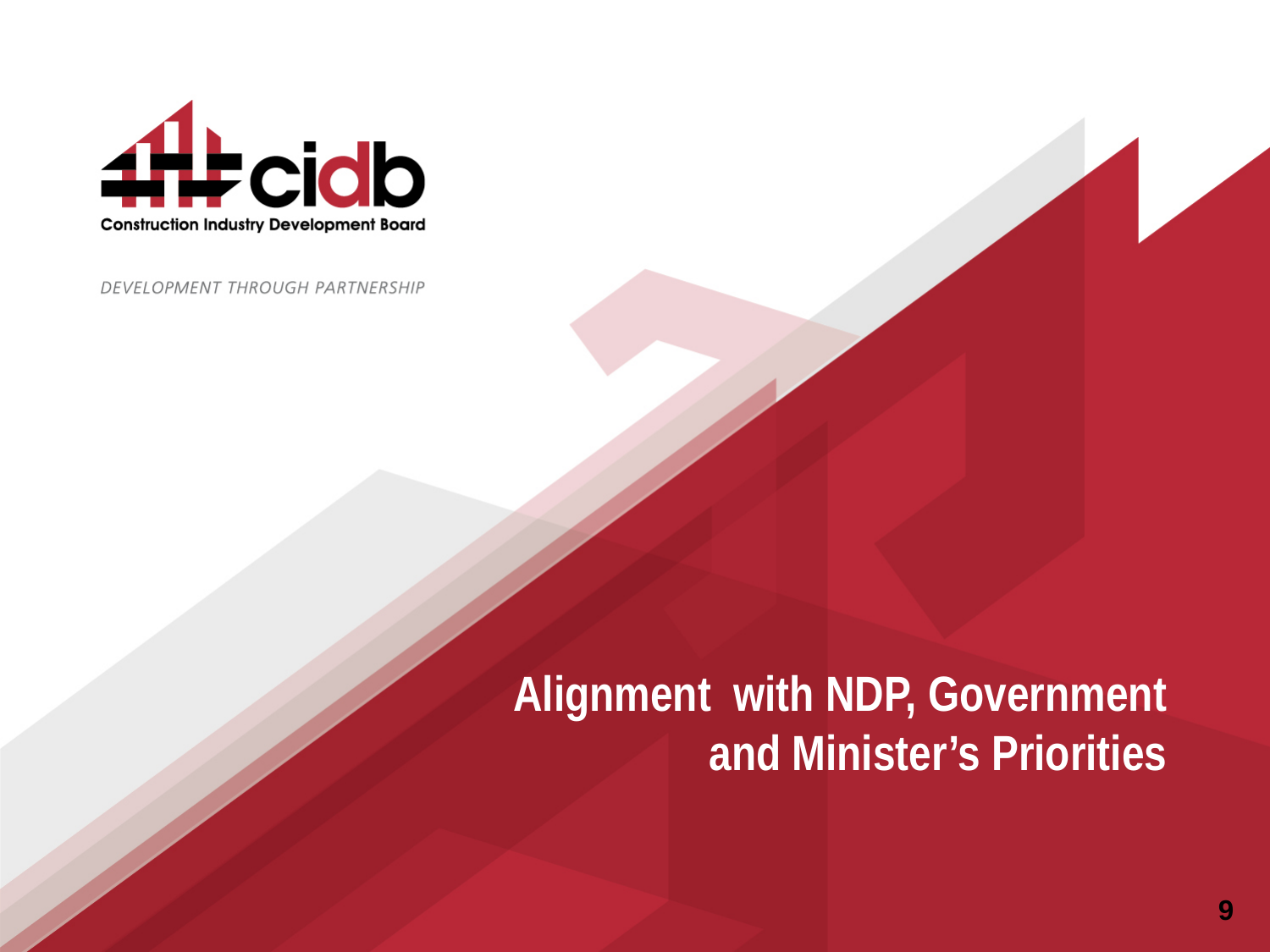

# Alignment  with NDP, Government and Minister’s Priorities